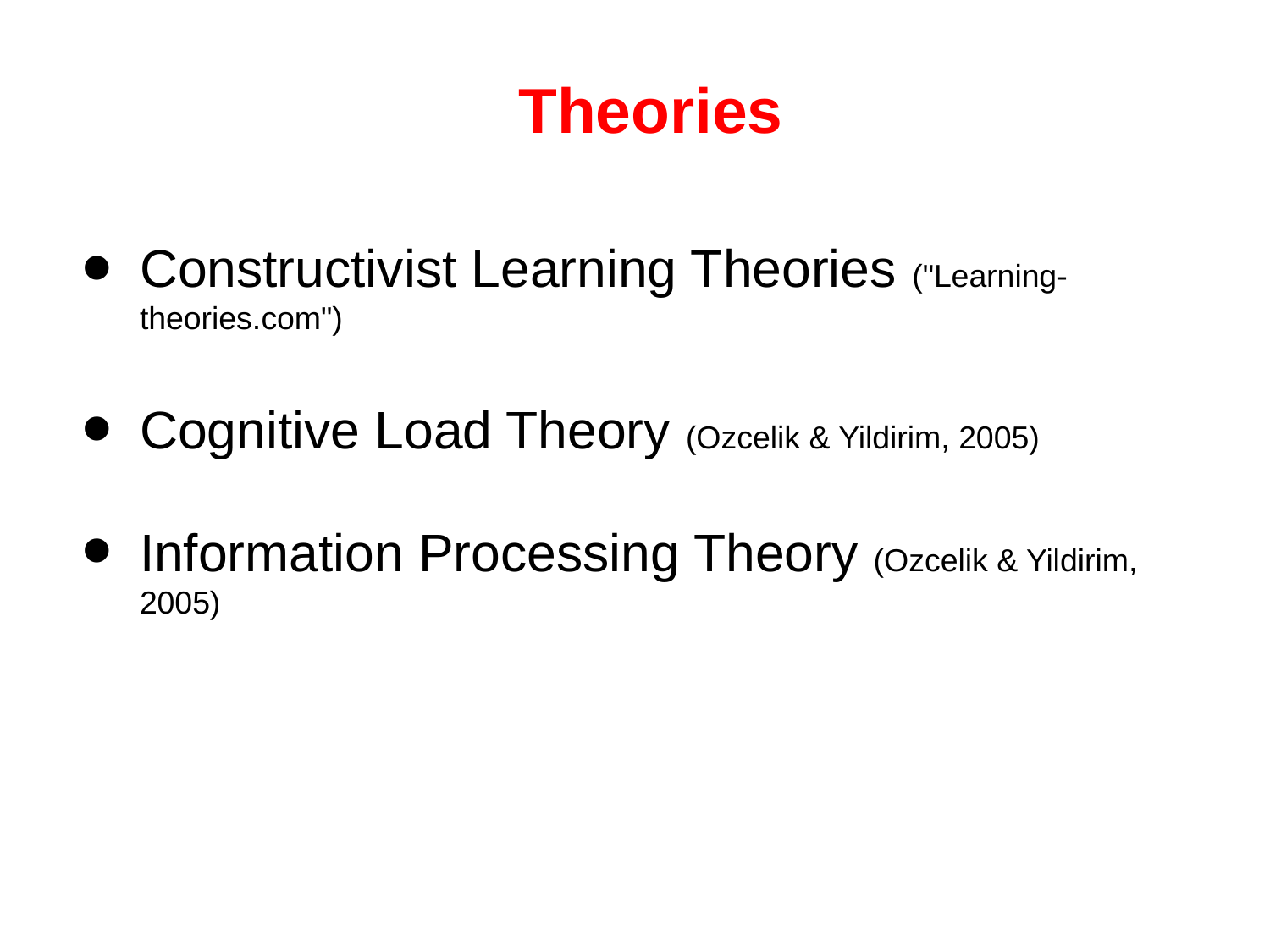

# Theories
Constructivist Learning Theories ("Learning-theories.com")

Cognitive Load Theory (Ozcelik & Yildirim, 2005)

Information Processing Theory (Ozcelik & Yildirim, 2005)